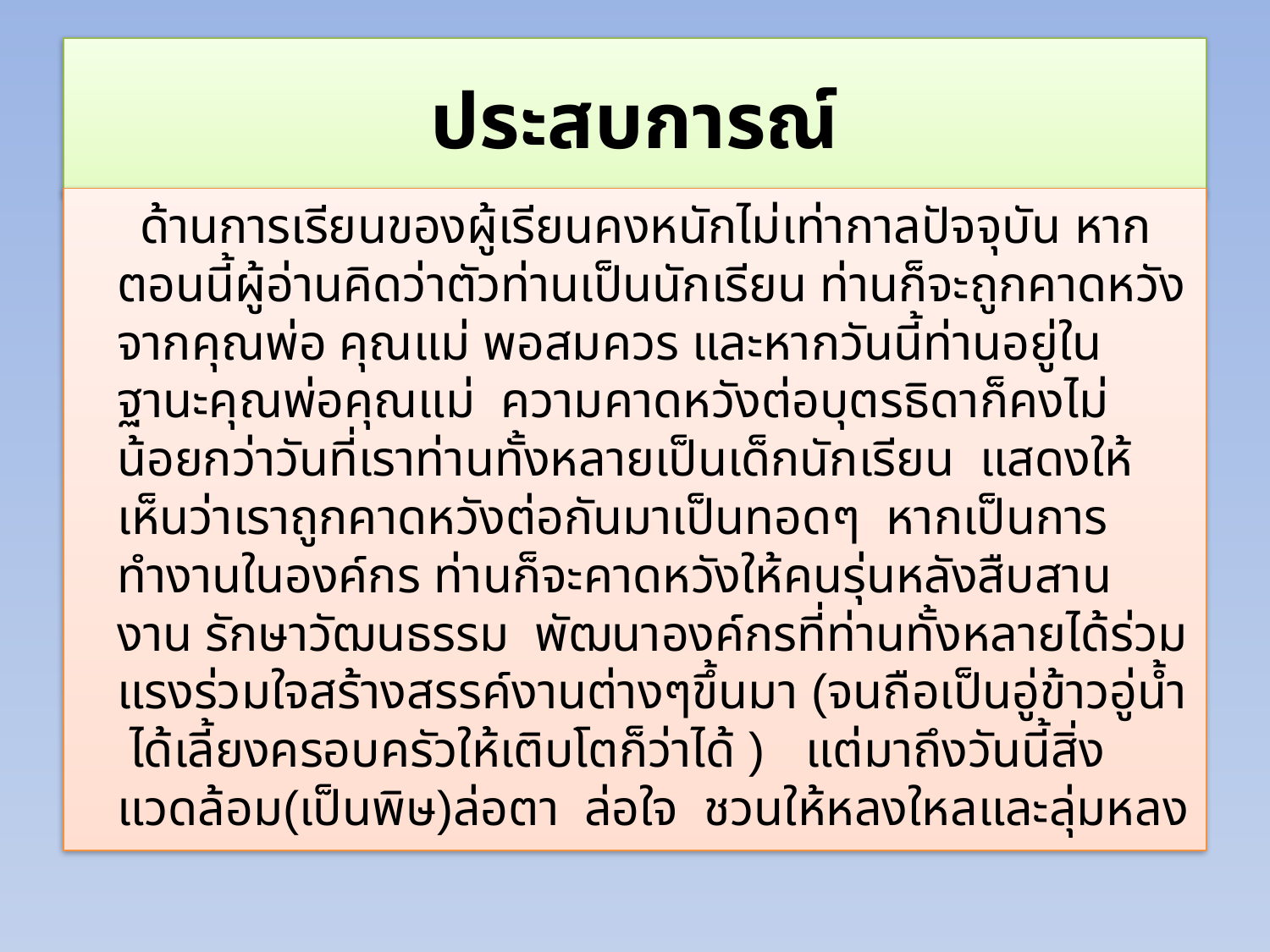

# ประสบการณ์
     ด้านการเรียนของผู้เรียนคงหนักไม่เท่ากาลปัจจุบัน หากตอนนี้ผู้อ่านคิดว่าตัวท่านเป็นนักเรียน ท่านก็จะถูกคาดหวังจากคุณพ่อ คุณแม่ พอสมควร และหากวันนี้ท่านอยู่ในฐานะคุณพ่อคุณแม่  ความคาดหวังต่อบุตรธิดาก็คงไม่น้อยกว่าวันที่เราท่านทั้งหลายเป็นเด็กนักเรียน  แสดงให้เห็นว่าเราถูกคาดหวังต่อกันมาเป็นทอดๆ  หากเป็นการทำงานในองค์กร ท่านก็จะคาดหวังให้คนรุ่นหลังสืบสานงาน รักษาวัฒนธรรม  พัฒนาองค์กรที่ท่านทั้งหลายได้ร่วมแรงร่วมใจสร้างสรรค์งานต่างๆขึ้นมา (จนถือเป็นอู่ข้าวอู่น้ำ  ได้เลี้ยงครอบครัวให้เติบโตก็ว่าได้ )   แต่มาถึงวันนี้สิ่งแวดล้อม(เป็นพิษ)ล่อตา  ล่อใจ  ชวนให้หลงใหลและลุ่มหลง